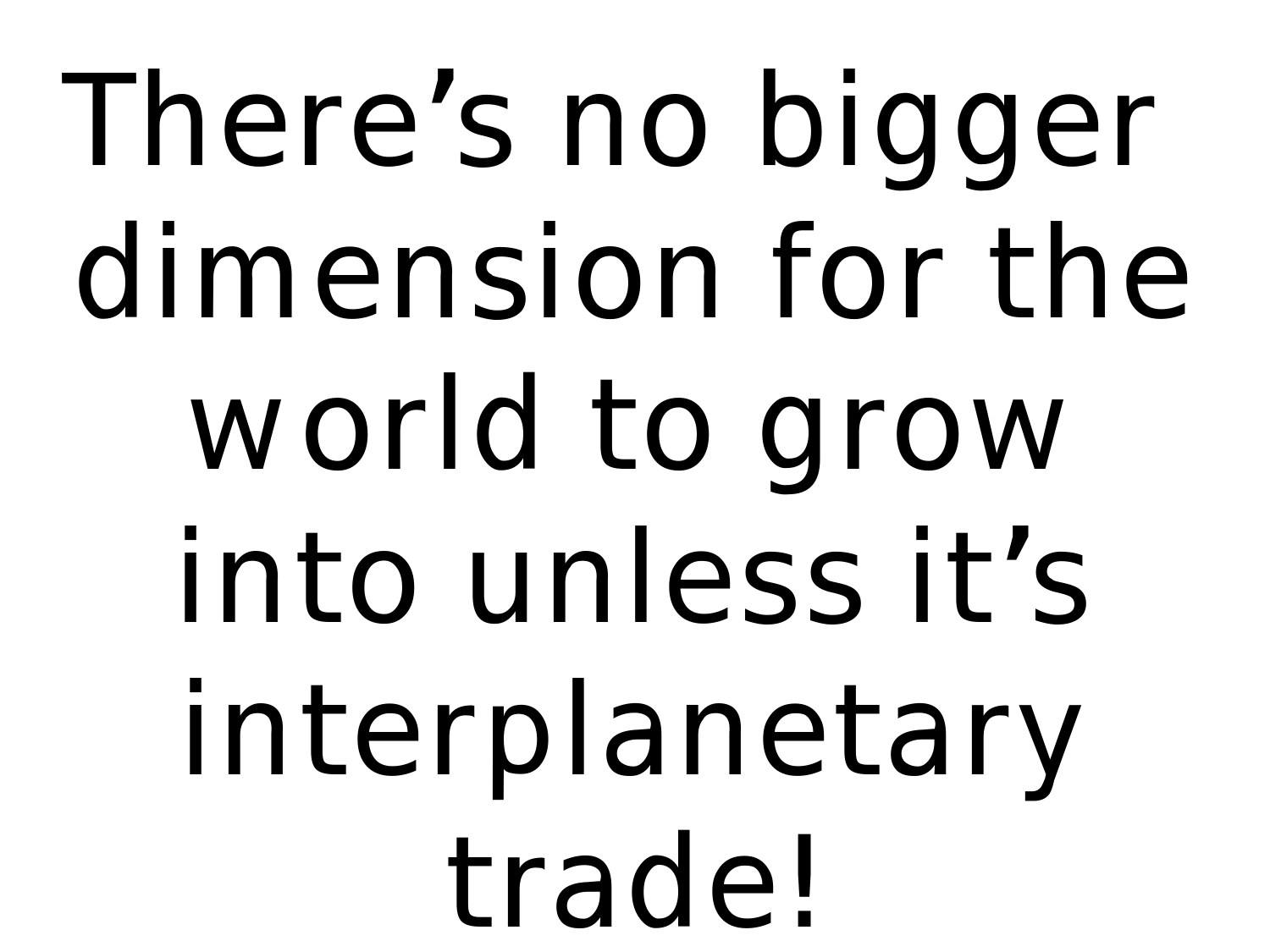

There’s no bigger dimension for the world to grow into unless it’s interplanetary trade!